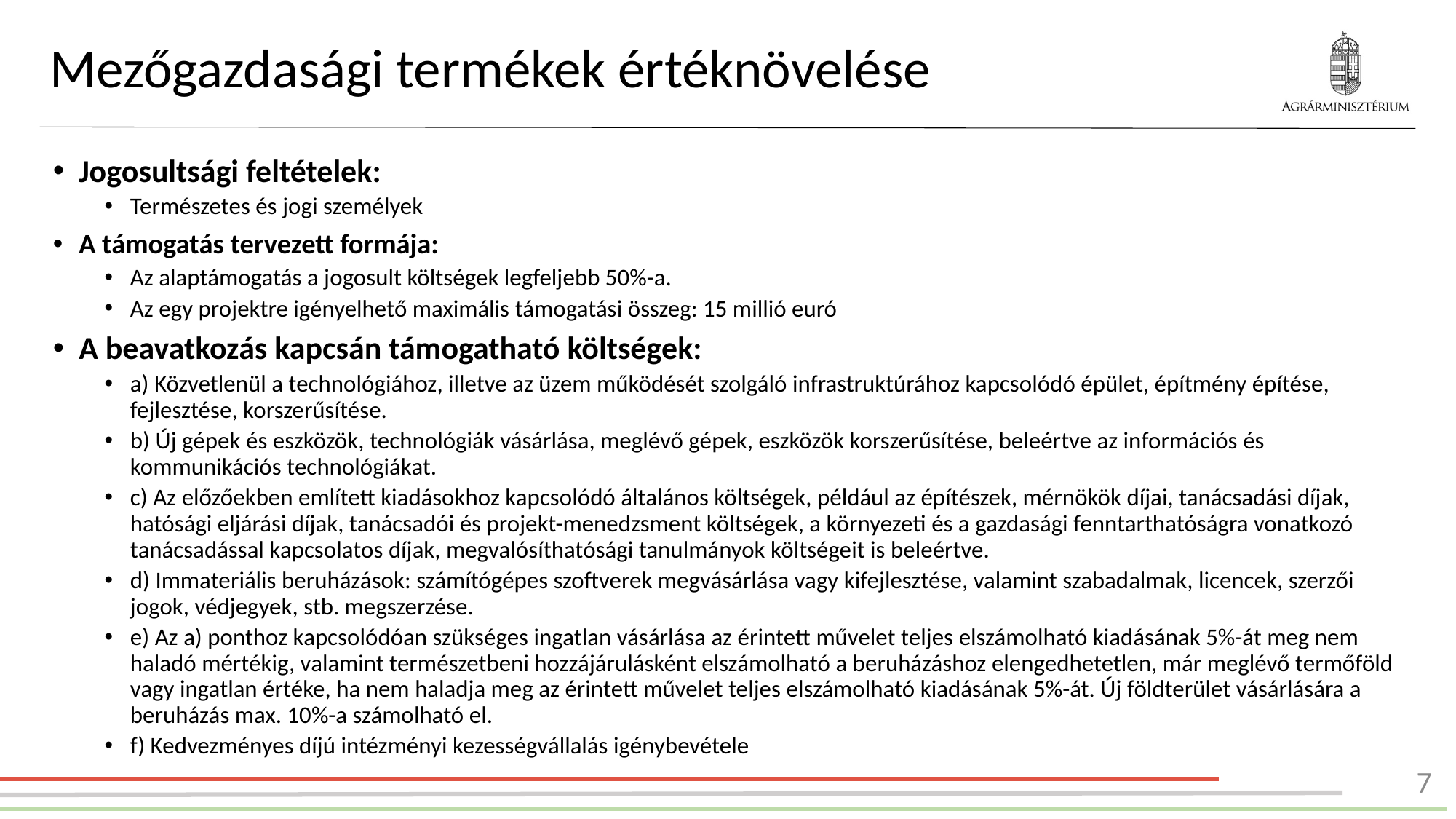

# Mezőgazdasági termékek értéknövelése
Jogosultsági feltételek:
Természetes és jogi személyek
A támogatás tervezett formája:
Az alaptámogatás a jogosult költségek legfeljebb 50%-a.
Az egy projektre igényelhető maximális támogatási összeg: 15 millió euró
A beavatkozás kapcsán támogatható költségek:
a) Közvetlenül a technológiához, illetve az üzem működését szolgáló infrastruktúrához kapcsolódó épület, építmény építése, fejlesztése, korszerűsítése.
b) Új gépek és eszközök, technológiák vásárlása, meglévő gépek, eszközök korszerűsítése, beleértve az információs és kommunikációs technológiákat.
c) Az előzőekben említett kiadásokhoz kapcsolódó általános költségek, például az építészek, mérnökök díjai, tanácsadási díjak, hatósági eljárási díjak, tanácsadói és projekt-menedzsment költségek, a környezeti és a gazdasági fenntarthatóságra vonatkozó tanácsadással kapcsolatos díjak, megvalósíthatósági tanulmányok költségeit is beleértve.
d) Immateriális beruházások: számítógépes szoftverek megvásárlása vagy kifejlesztése, valamint szabadalmak, licencek, szerzői jogok, védjegyek, stb. megszerzése.
e) Az a) ponthoz kapcsolódóan szükséges ingatlan vásárlása az érintett művelet teljes elszámolható kiadásának 5%-át meg nem haladó mértékig, valamint természetbeni hozzájárulásként elszámolható a beruházáshoz elengedhetetlen, már meglévő termőföld vagy ingatlan értéke, ha nem haladja meg az érintett művelet teljes elszámolható kiadásának 5%-át. Új földterület vásárlására a beruházás max. 10%-a számolható el.
f) Kedvezményes díjú intézményi kezességvállalás igénybevétele
7